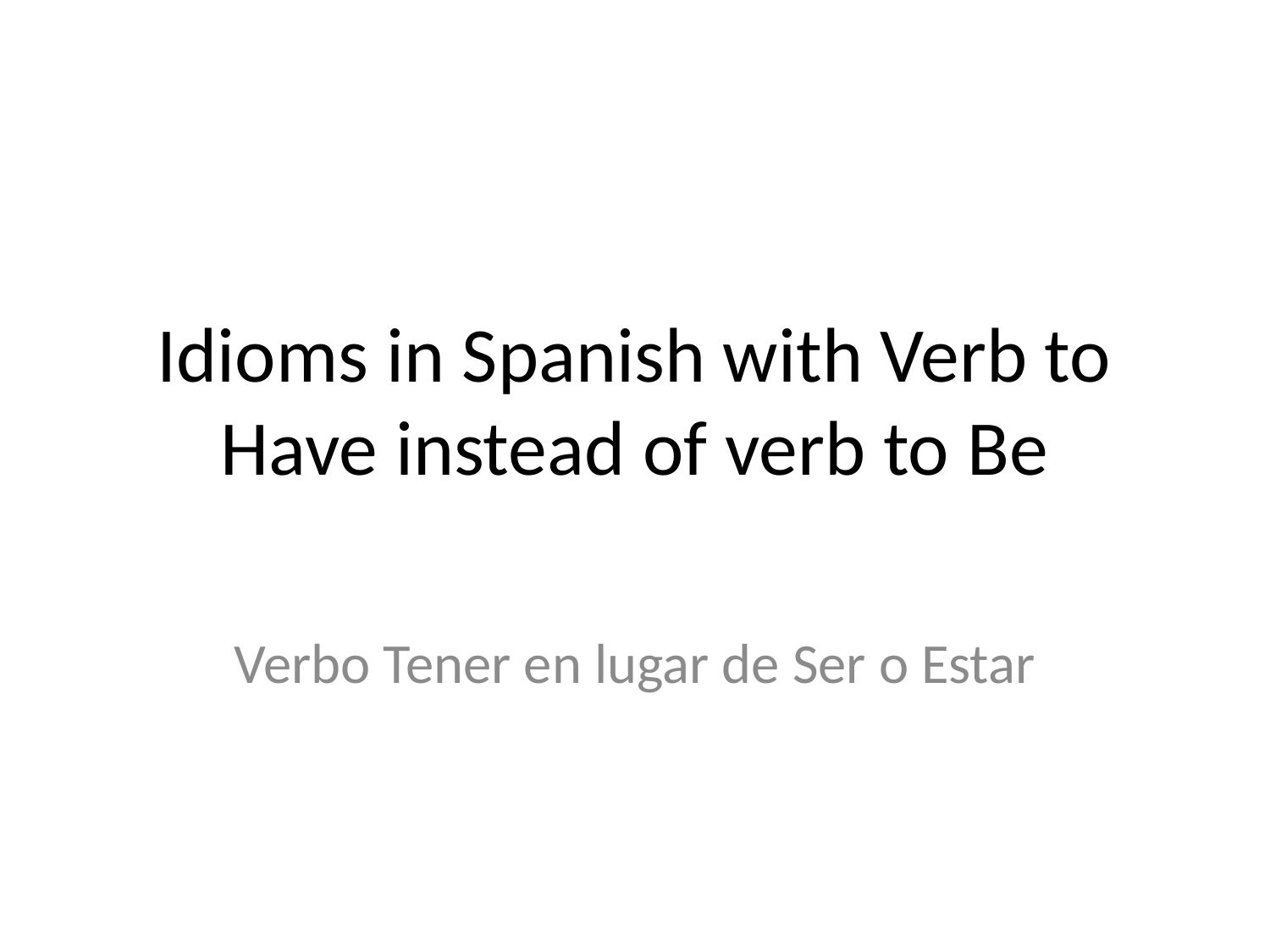

# Idioms in Spanish with Verb to Have instead of verb to Be
Verbo Tener en lugar de Ser o Estar